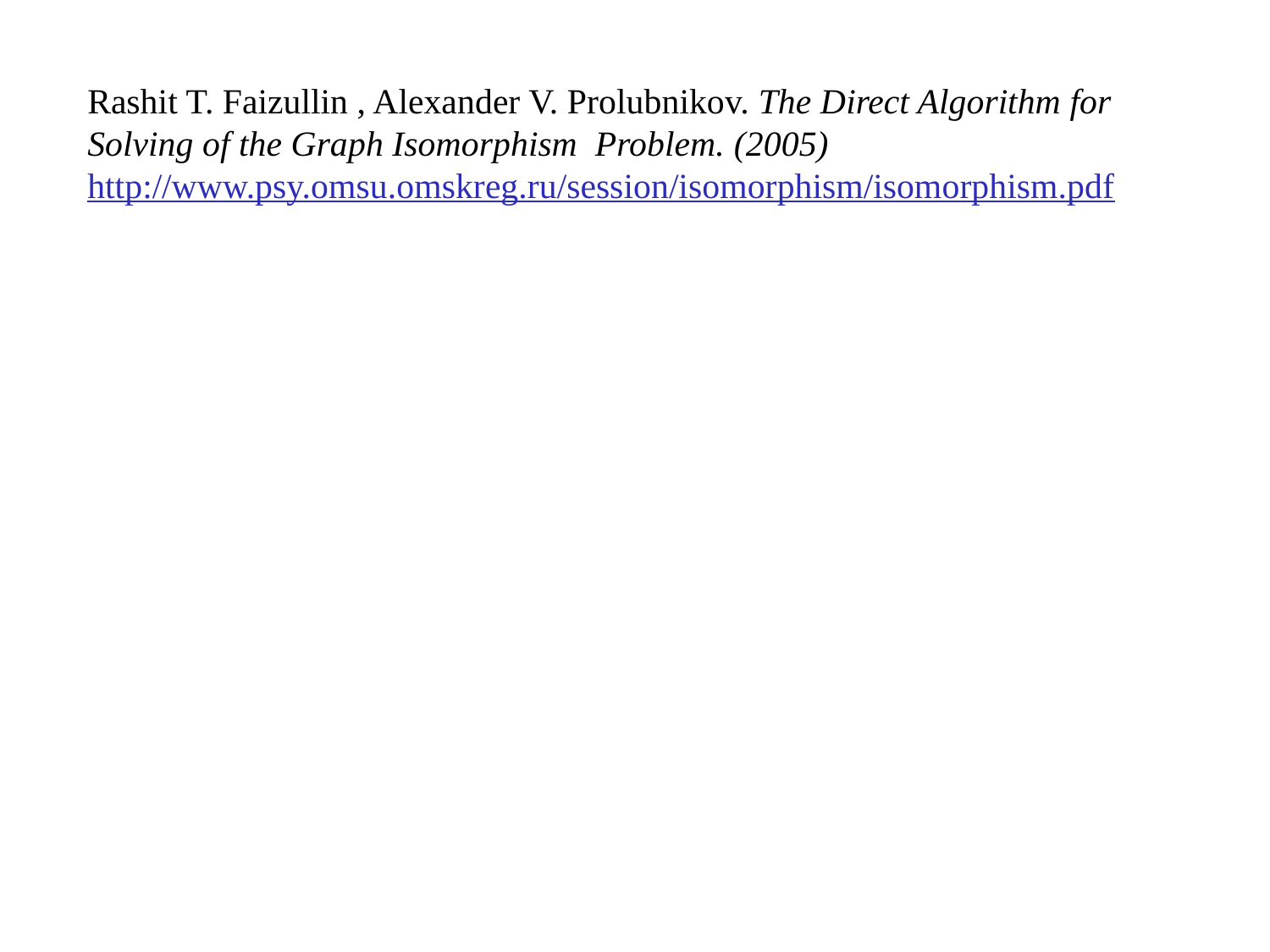

Rashit T. Faizullin , Alexander V. Prolubnikov. The Direct Algorithm for Solving of the Graph Isomorphism  Problem. (2005) http://www.psy.omsu.omskreg.ru/session/isomorphism/isomorphism.pdf